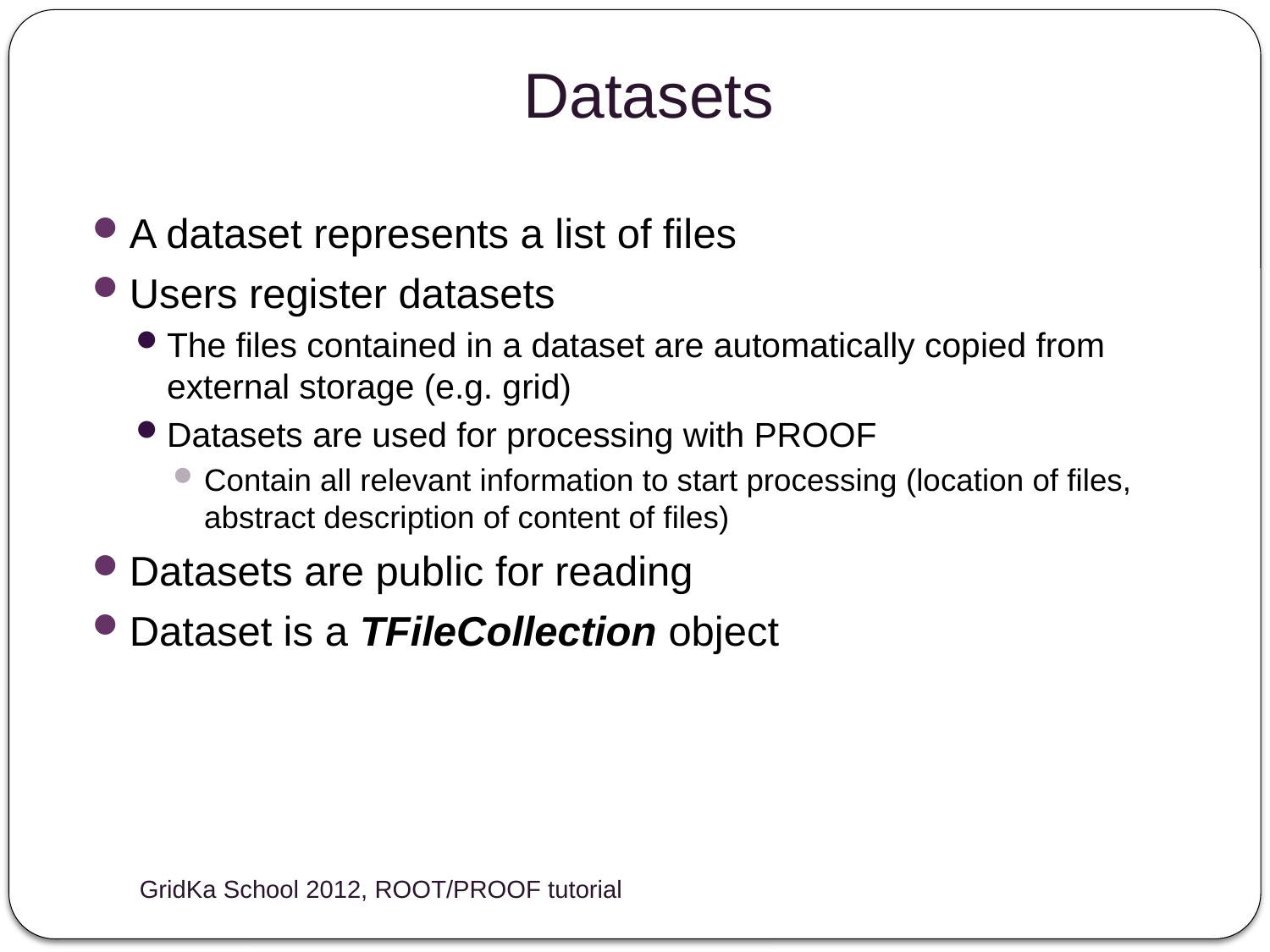

# Datasets
A dataset represents a list of files
Users register datasets
The files contained in a dataset are automatically copied from external storage (e.g. grid)
Datasets are used for processing with PROOF
Contain all relevant information to start processing (location of files, abstract description of content of files)
Datasets are public for reading
Dataset is a TFileCollection object
GridKa School 2012, ROOT/PROOF tutorial